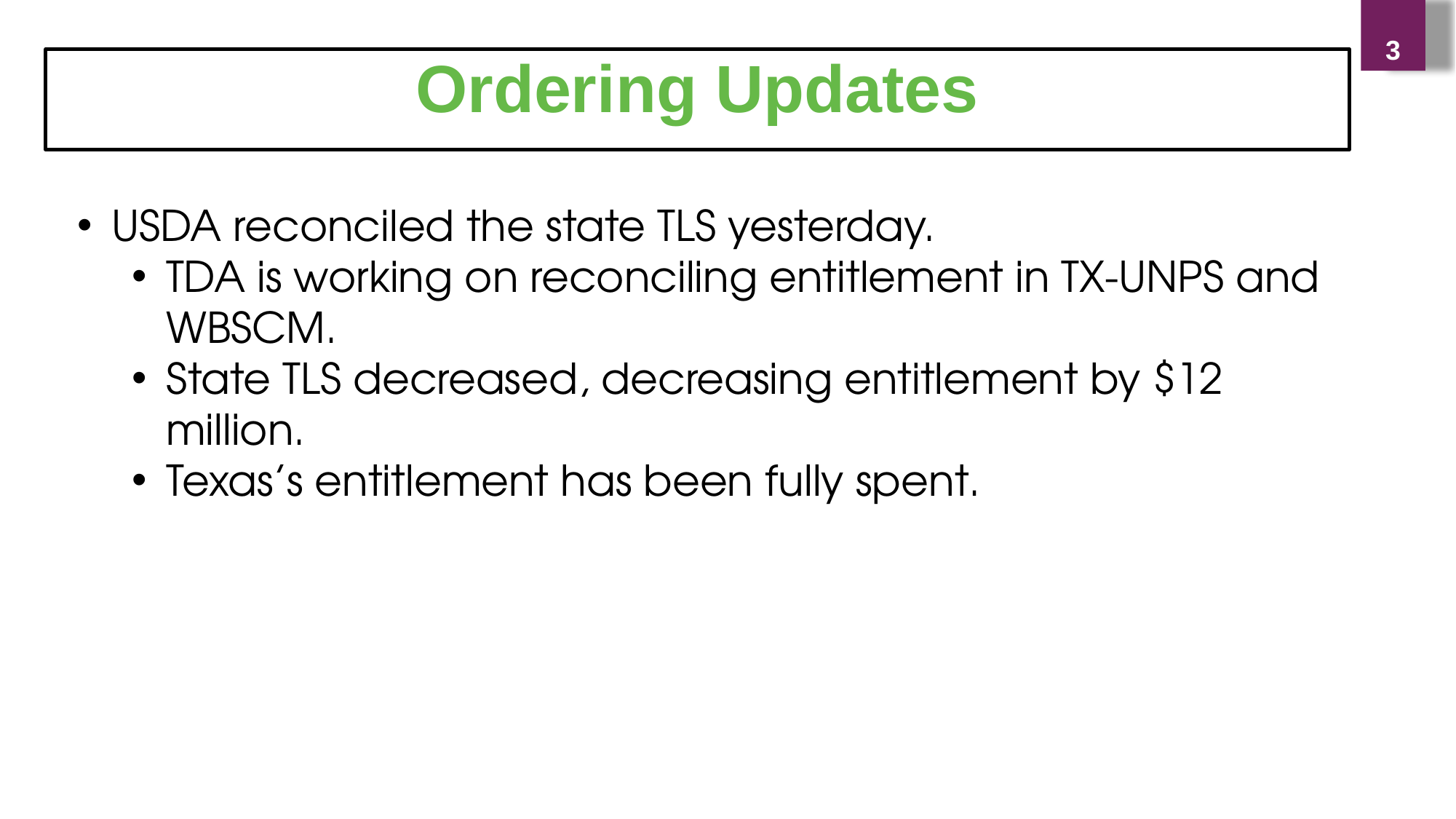

3
Ordering Updates
USDA reconciled the state TLS yesterday.
TDA is working on reconciling entitlement in TX-UNPS and WBSCM.
State TLS decreased, decreasing entitlement by $12 million.
Texas’s entitlement has been fully spent.